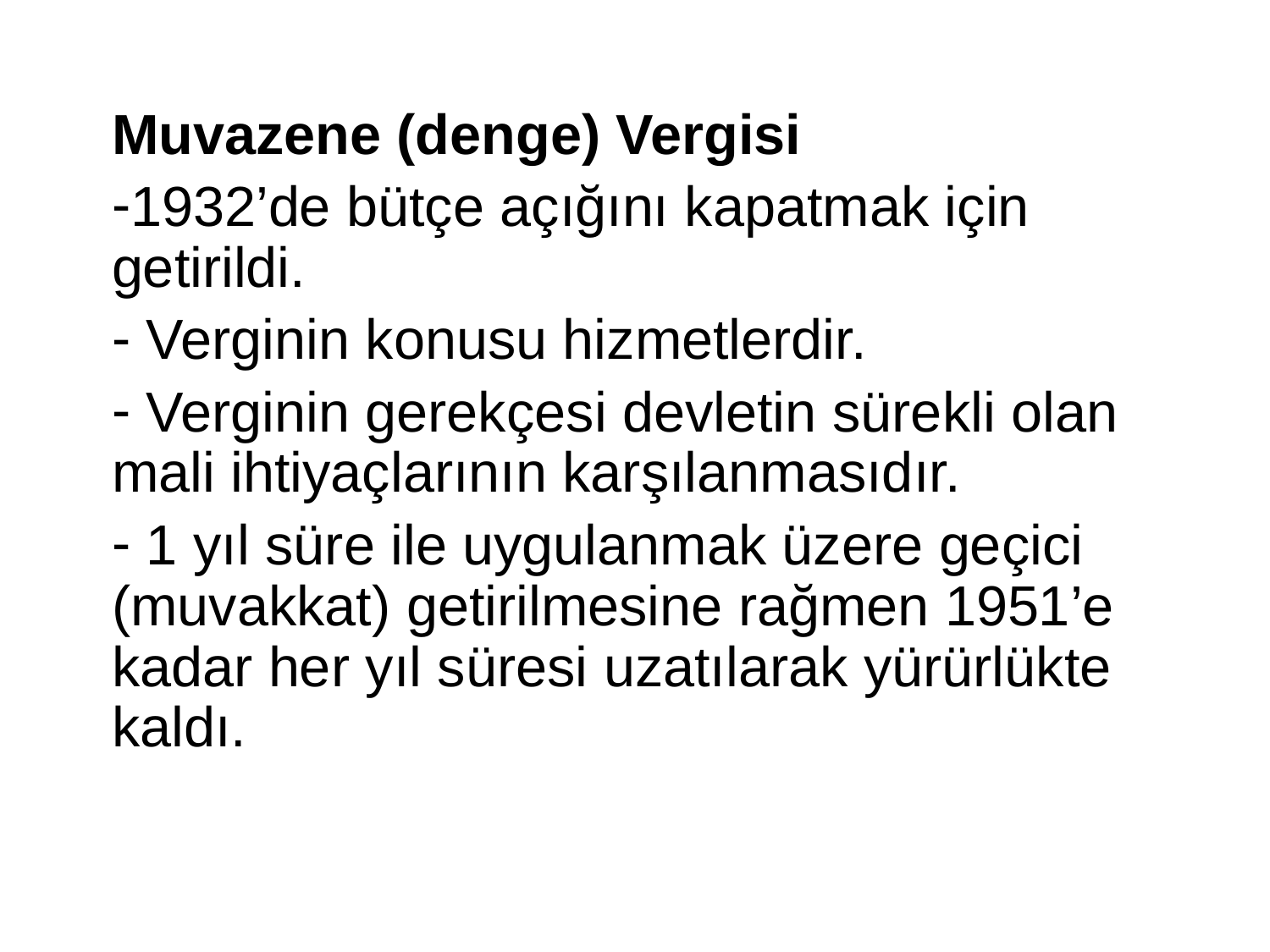

Muvazene (denge) Vergisi
1932’de bütçe açığını kapatmak için getirildi.
 Verginin konusu hizmetlerdir.
 Verginin gerekçesi devletin sürekli olan mali ihtiyaçlarının karşılanmasıdır.
 1 yıl süre ile uygulanmak üzere geçici (muvakkat) getirilmesine rağmen 1951’e kadar her yıl süresi uzatılarak yürürlükte kaldı.